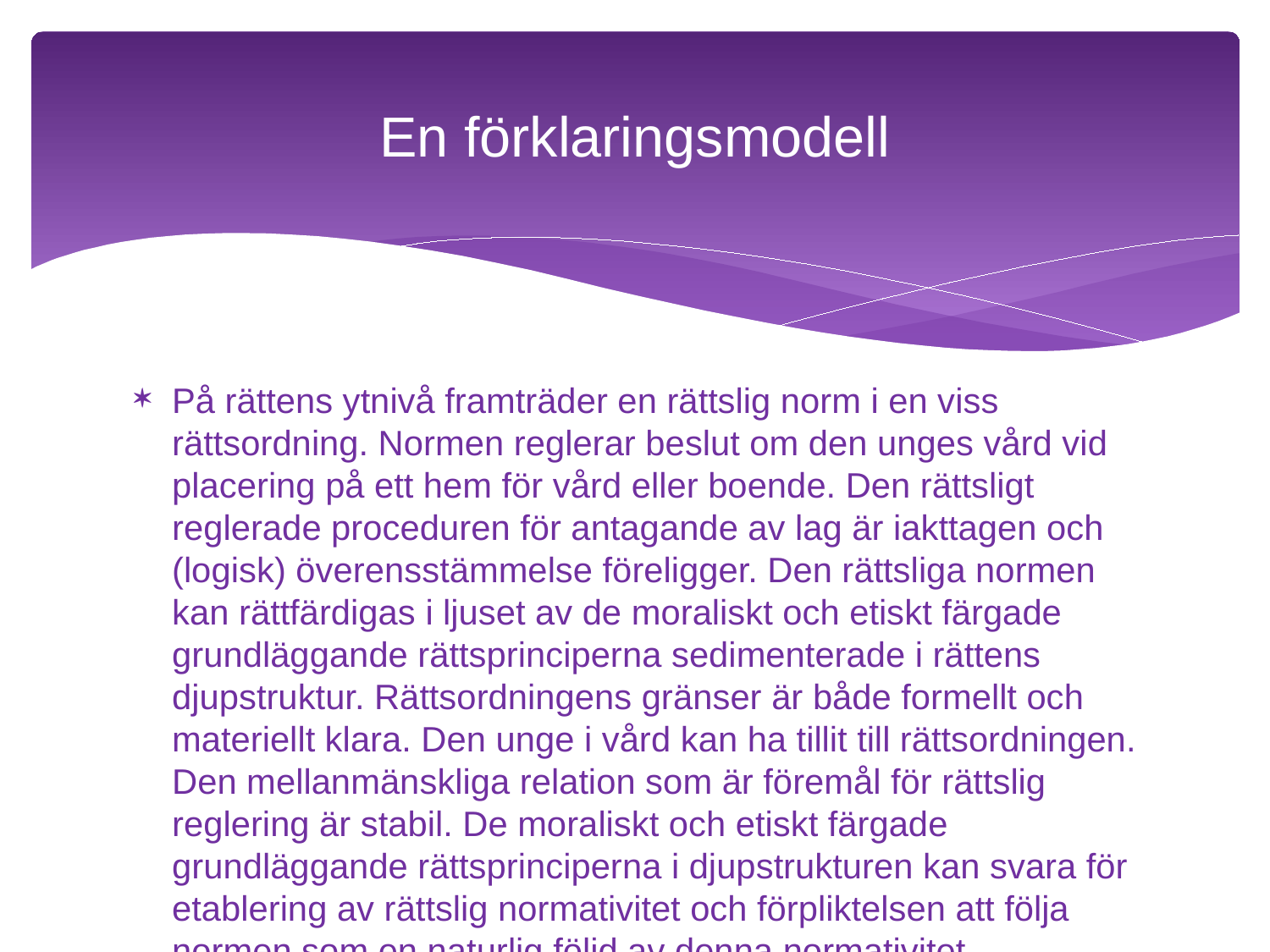

# En förklaringsmodell
På rättens ytnivå framträder en rättslig norm i en viss rättsordning. Normen reglerar beslut om den unges vård vid placering på ett hem för vård eller boende. Den rättsligt reglerade proceduren för antagande av lag är iakttagen och (logisk) överensstämmelse föreligger. Den rättsliga normen kan rättfärdigas i ljuset av de moraliskt och etiskt färgade grundläggande rättsprinciperna sedimenterade i rättens djupstruktur. Rättsordningens gränser är både formellt och materiellt klara. Den unge i vård kan ha tillit till rättsordningen. Den mellanmänskliga relation som är föremål för rättslig reglering är stabil. De moraliskt och etiskt färgade grundläggande rättsprinciperna i djupstrukturen kan svara för etablering av rättslig normativitet och förpliktelsen att följa normen som en naturlig följd av denna normativitet.